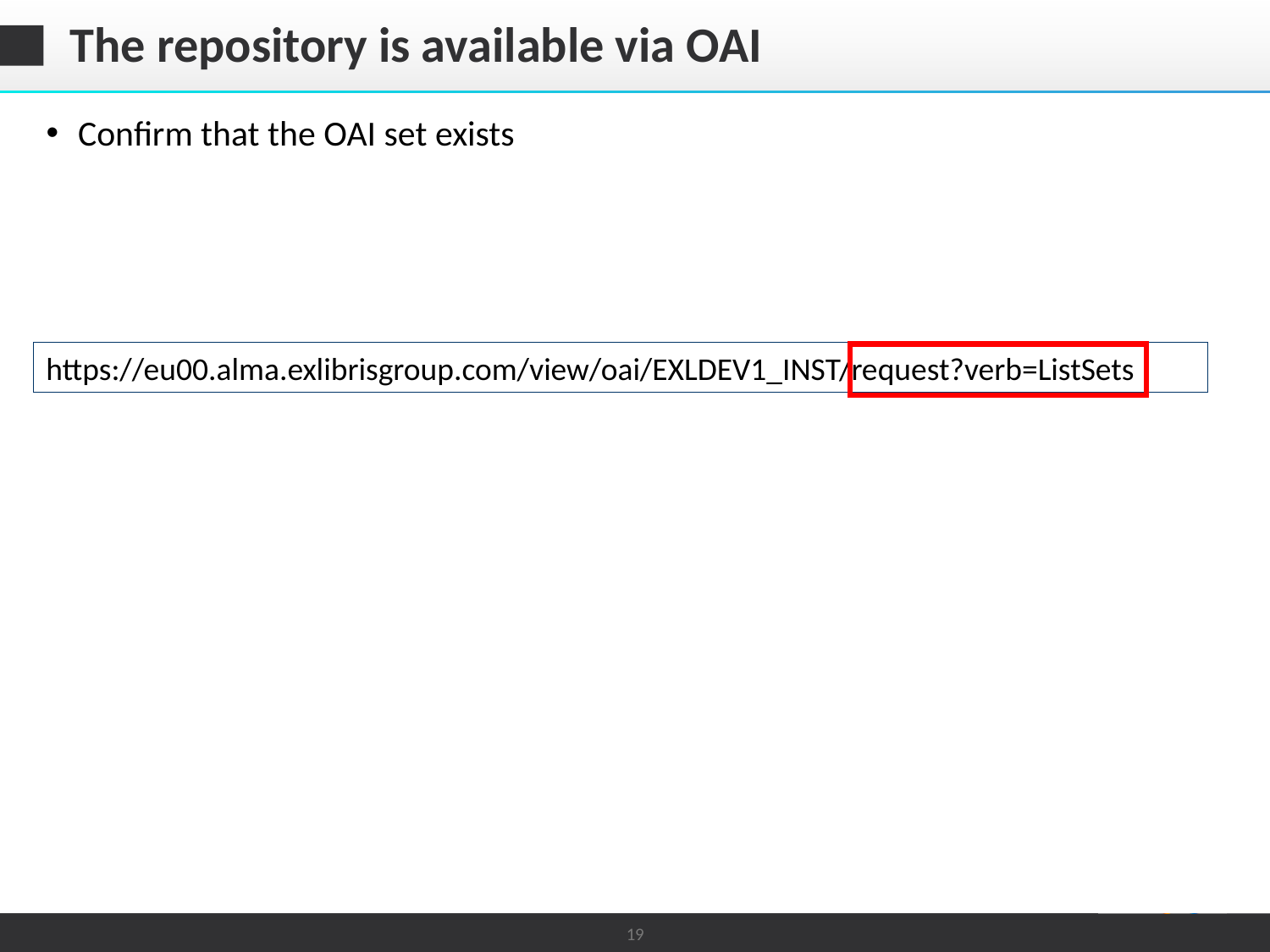

# The repository is available via OAI
Confirm that the OAI set exists

https://eu00.alma.exlibrisgroup.com/view/oai/EXLDEV1_INST/request?verb=ListSets

19